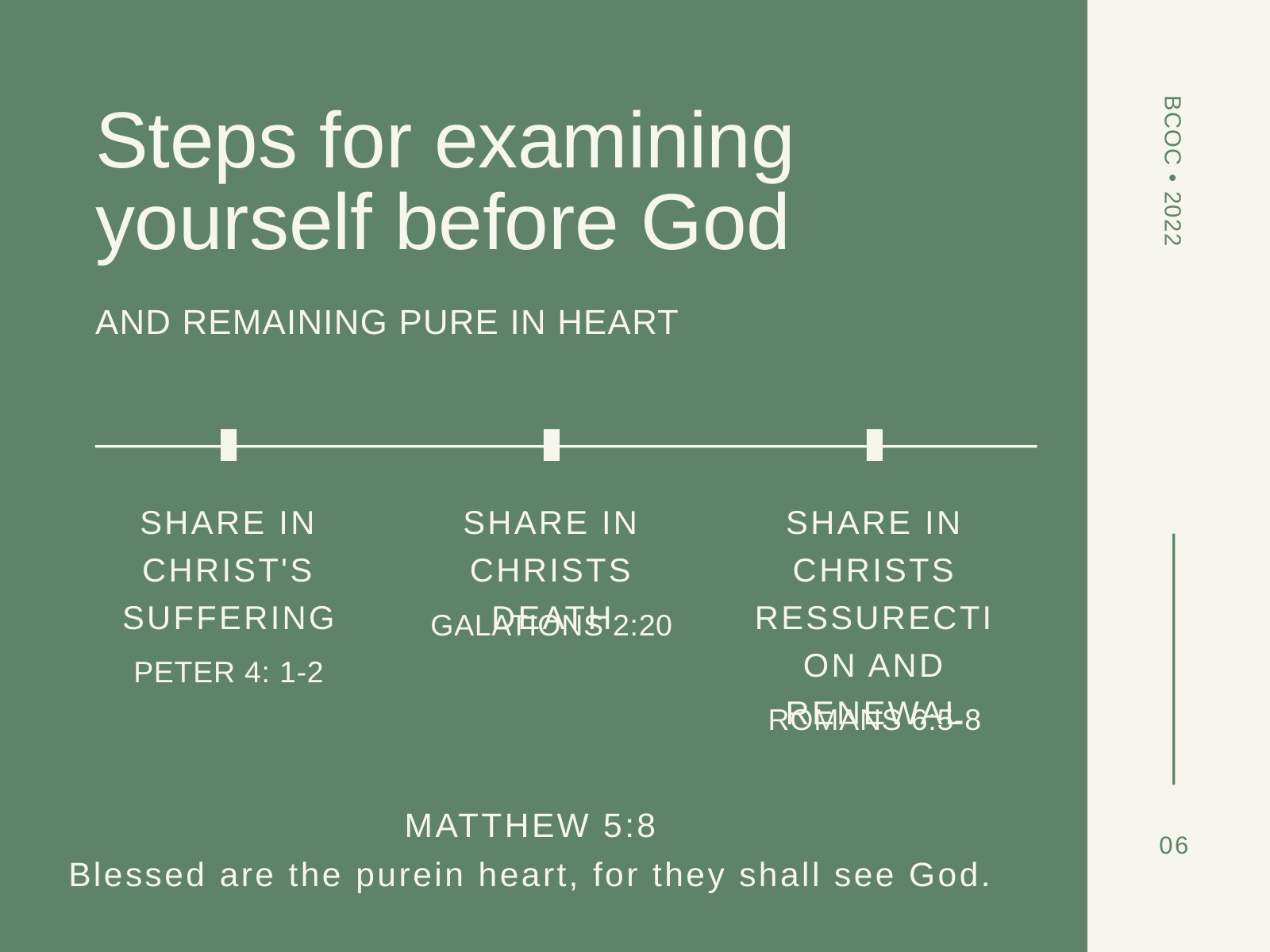

Steps for examining yourself before God
AND REMAINING PURE IN HEART
BCOC • 2022

SHARE IN CHRIST'S SUFFERING
PETER 4: 1-2
SHARE IN CHRISTS DEATH
GALATIONS 2:20
SHARE IN CHRISTS RESSURECTION AND RENEWAL
ROMANS 6:5-8

06
MATTHEW 5:8
Blessed are the purein heart, for they shall see God.